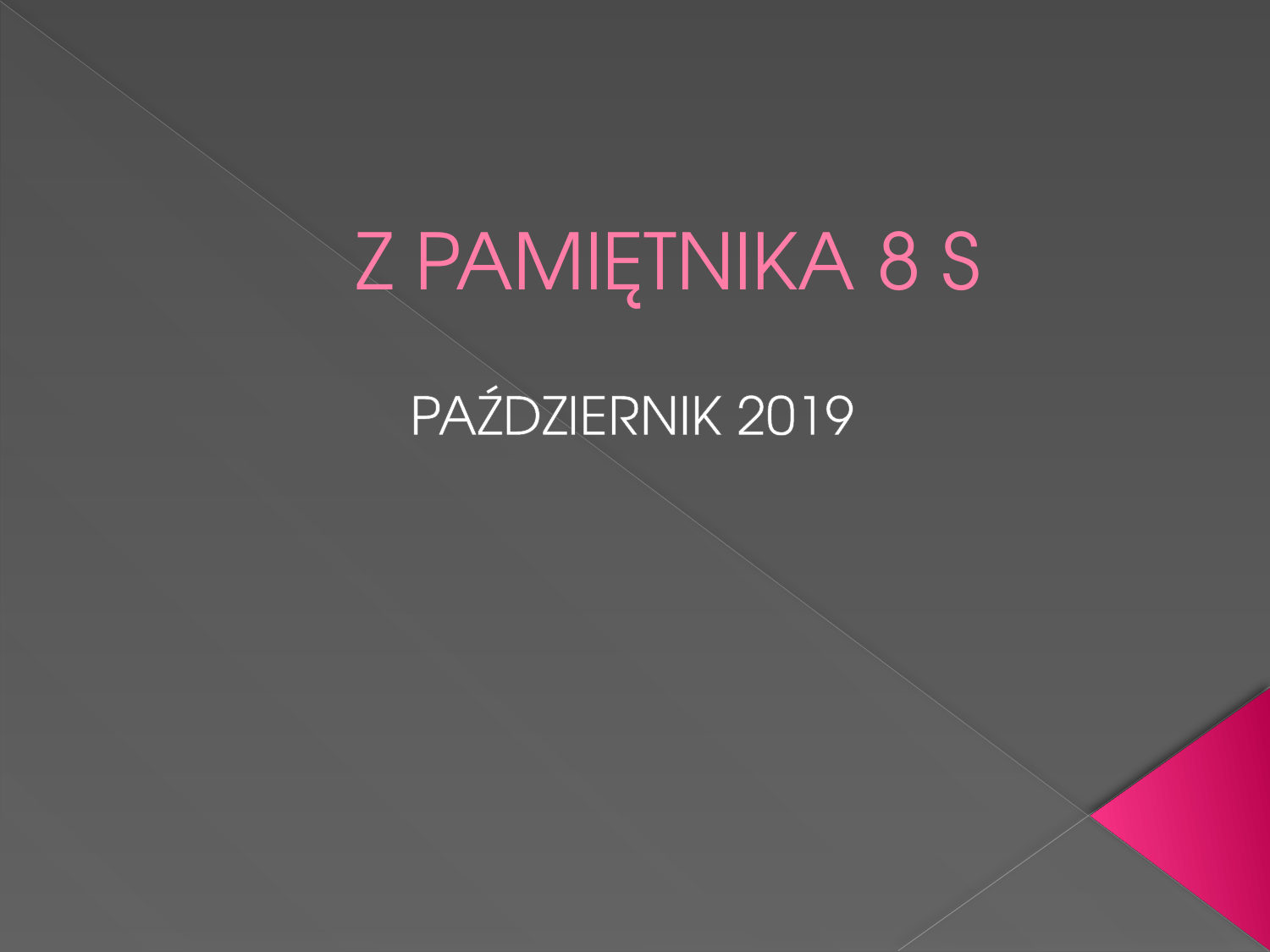

# Z PAMIĘTNIKA 8 S

PAŹDZIERNIK 2019